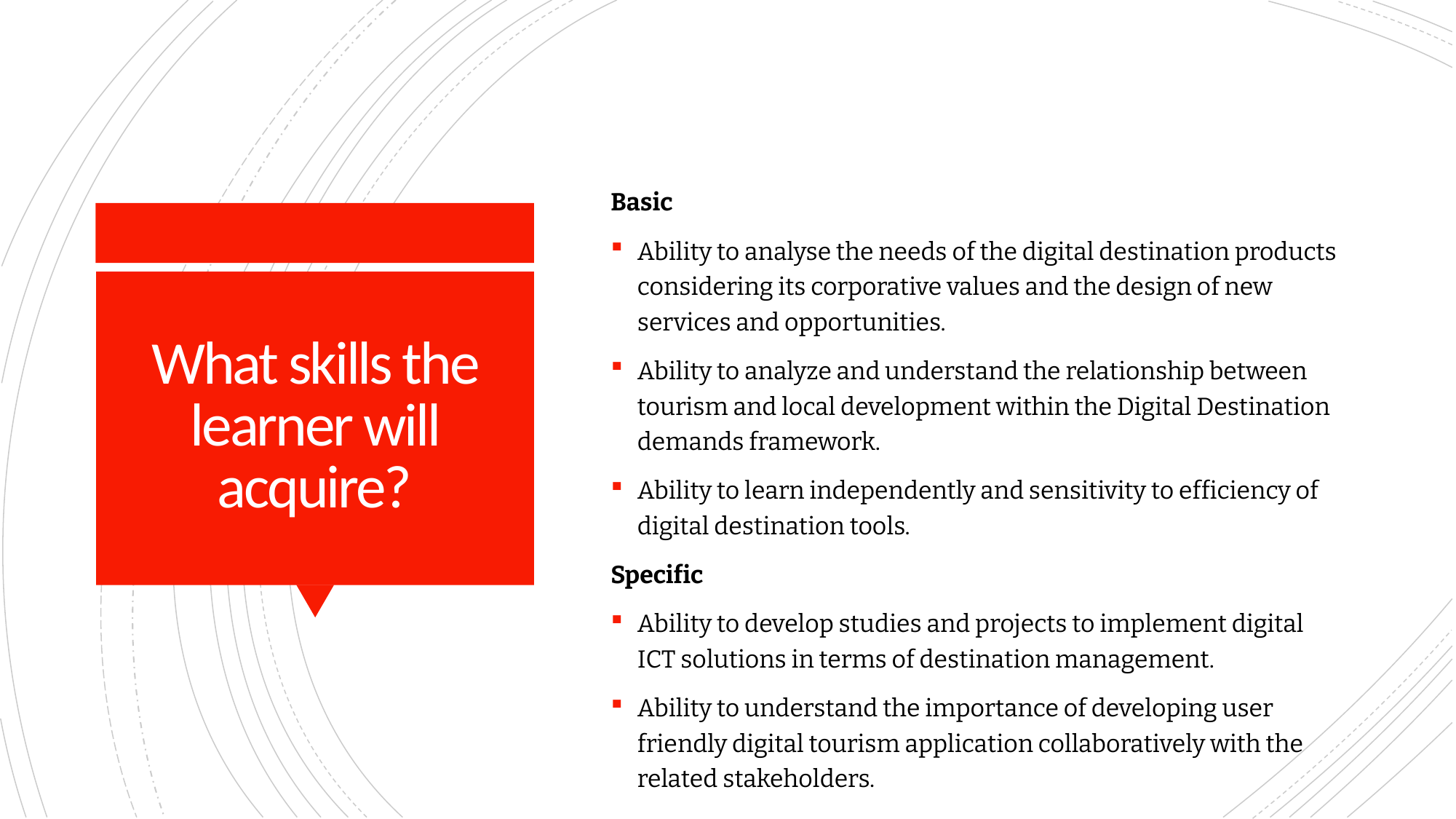

Basic
Ability to analyse the needs of the digital destination products considering its corporative values and the design of new services and opportunities.
Ability to analyze and understand the relationship between tourism and local development within the Digital Destination demands framework.
Ability to learn independently and sensitivity to efficiency of digital destination tools.
Specific
Ability to develop studies and projects to implement digital ICT solutions in terms of destination management.
Ability to understand the importance of developing user friendly digital tourism application collaboratively with the related stakeholders.

# What skills the learner will acquire?